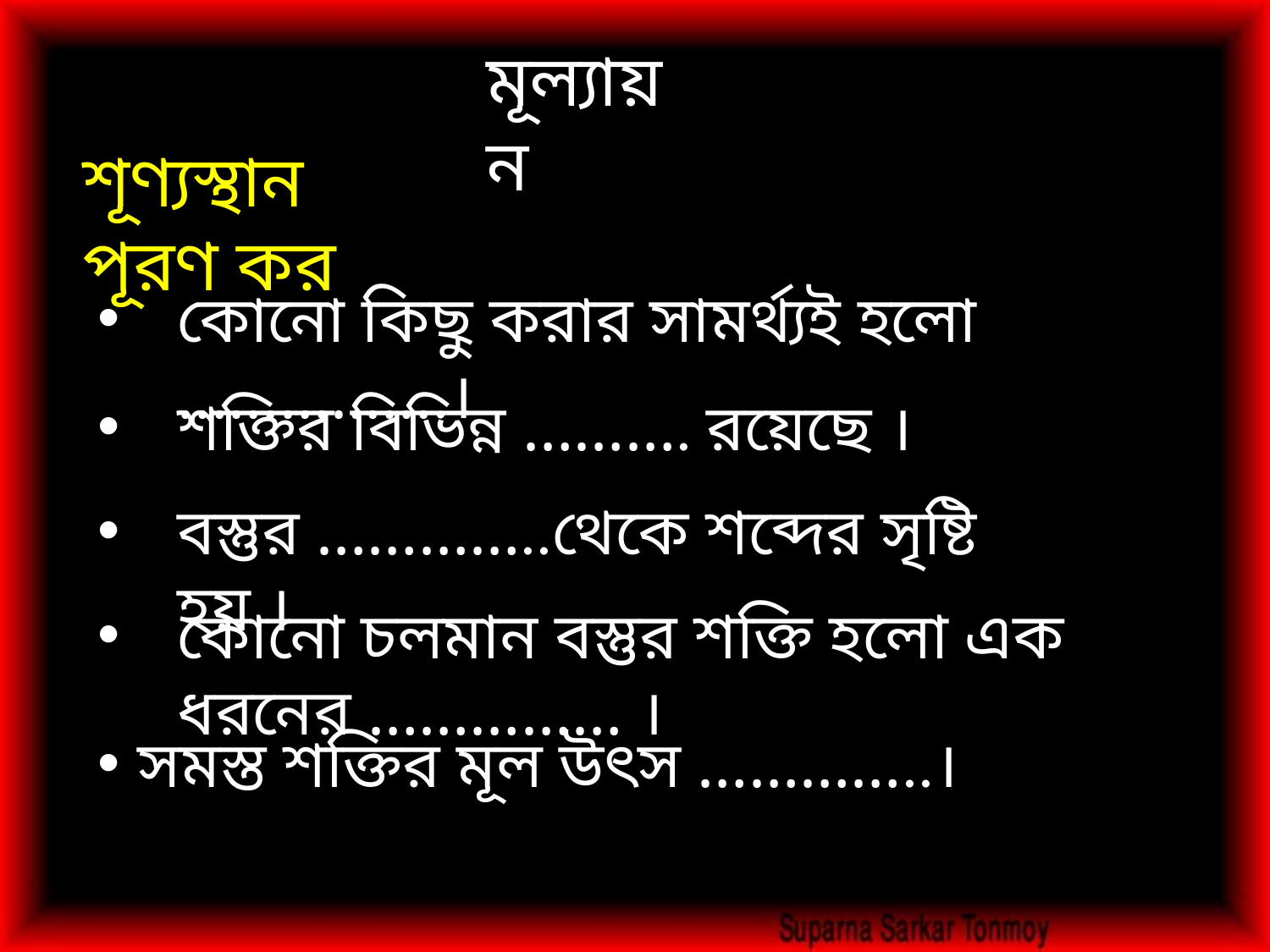

মূল্যায়ন
শূণ্যস্থান পূরণ কর
শক্তি
কোনো কিছু করার সামর্থ্যই হলো …………….।

রুপ
শক্তির বিভিন্ন ………. রয়েছে ।
কম্পন
বস্তুর …………..থেকে শব্দের সৃষ্টি হয় ।
যান্ত্রিক শক্তি
কোনো চলমান বস্তুর শক্তি হলো এক ধরনের …………… ।
সূর্য
সমস্ত শক্তির মূল উৎস …………..।